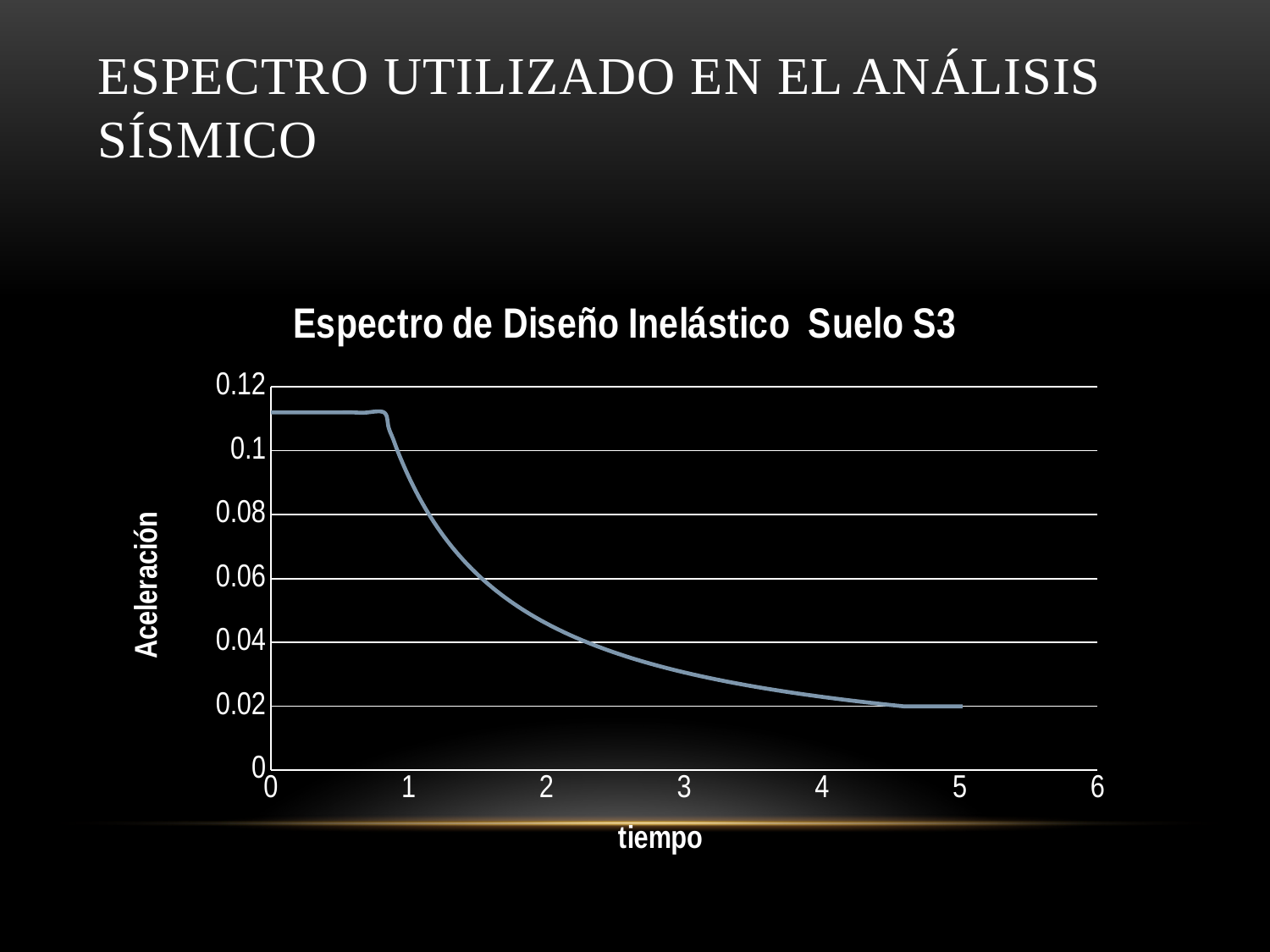

# Espectro utilizado en el Análisis Sísmico

### Chart: Espectro de Diseño Inelástico  Suelo S3

| Category |  |
|---|---|